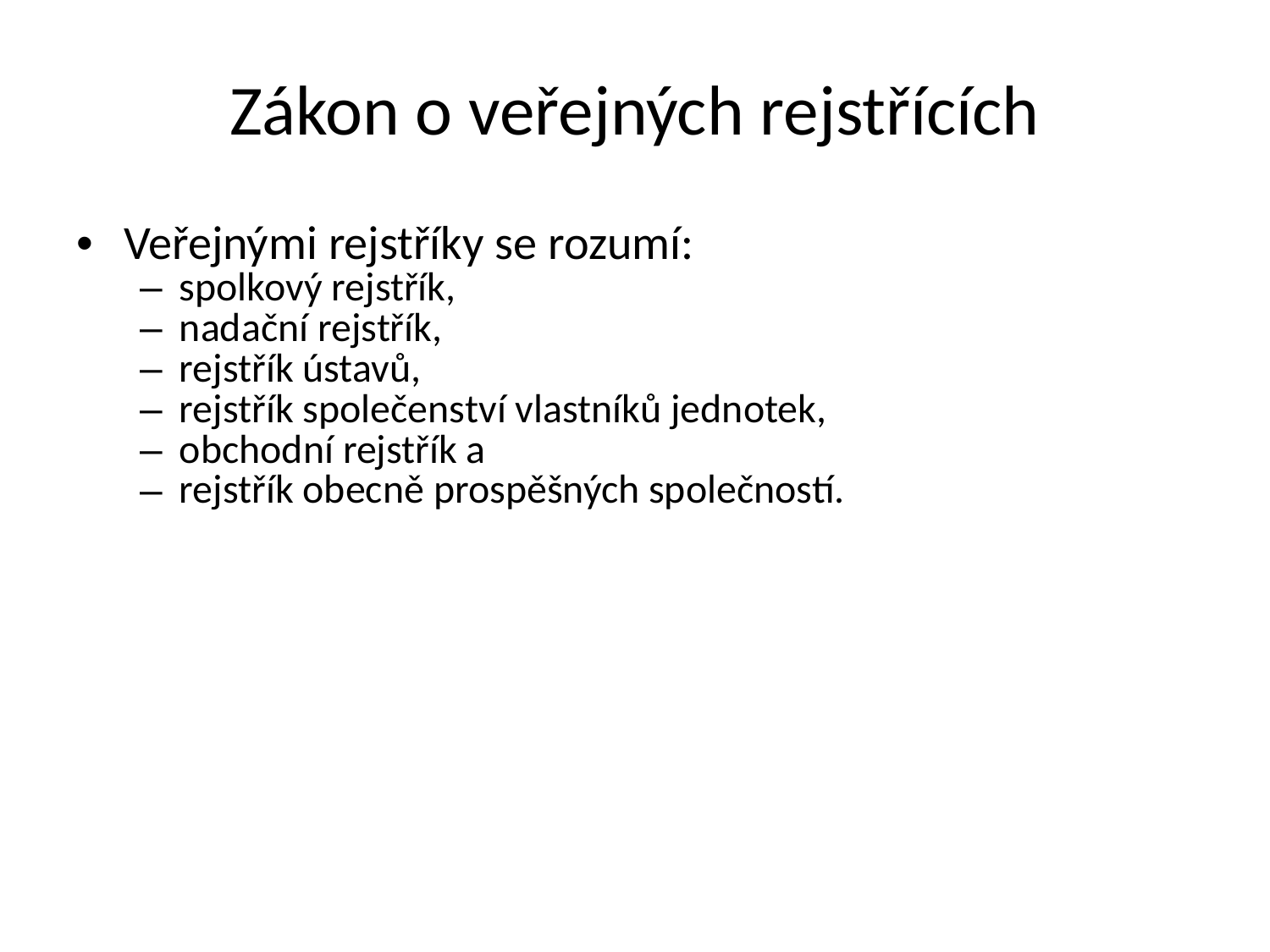

Zákon o veřejných rejstřících
Veřejnými rejstříky se rozumí:
spolkový rejstřík,
nadační rejstřík,
rejstřík ústavů,
rejstřík společenství vlastníků jednotek,
obchodní rejstřík a
rejstřík obecně prospěšných společností.